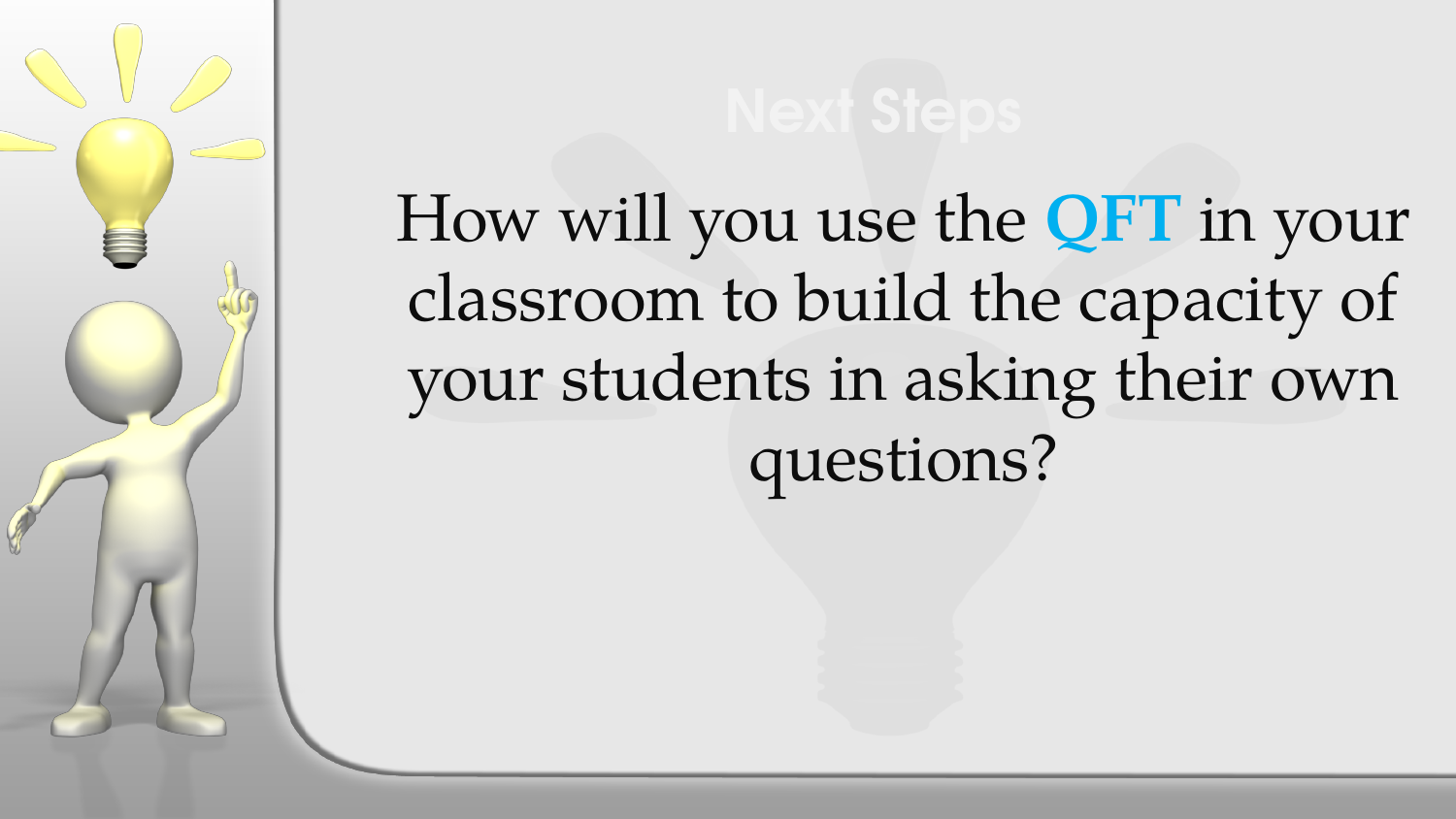

# Next Steps
How will you use the QFT in your classroom to build the capacity of your students in asking their own questions?